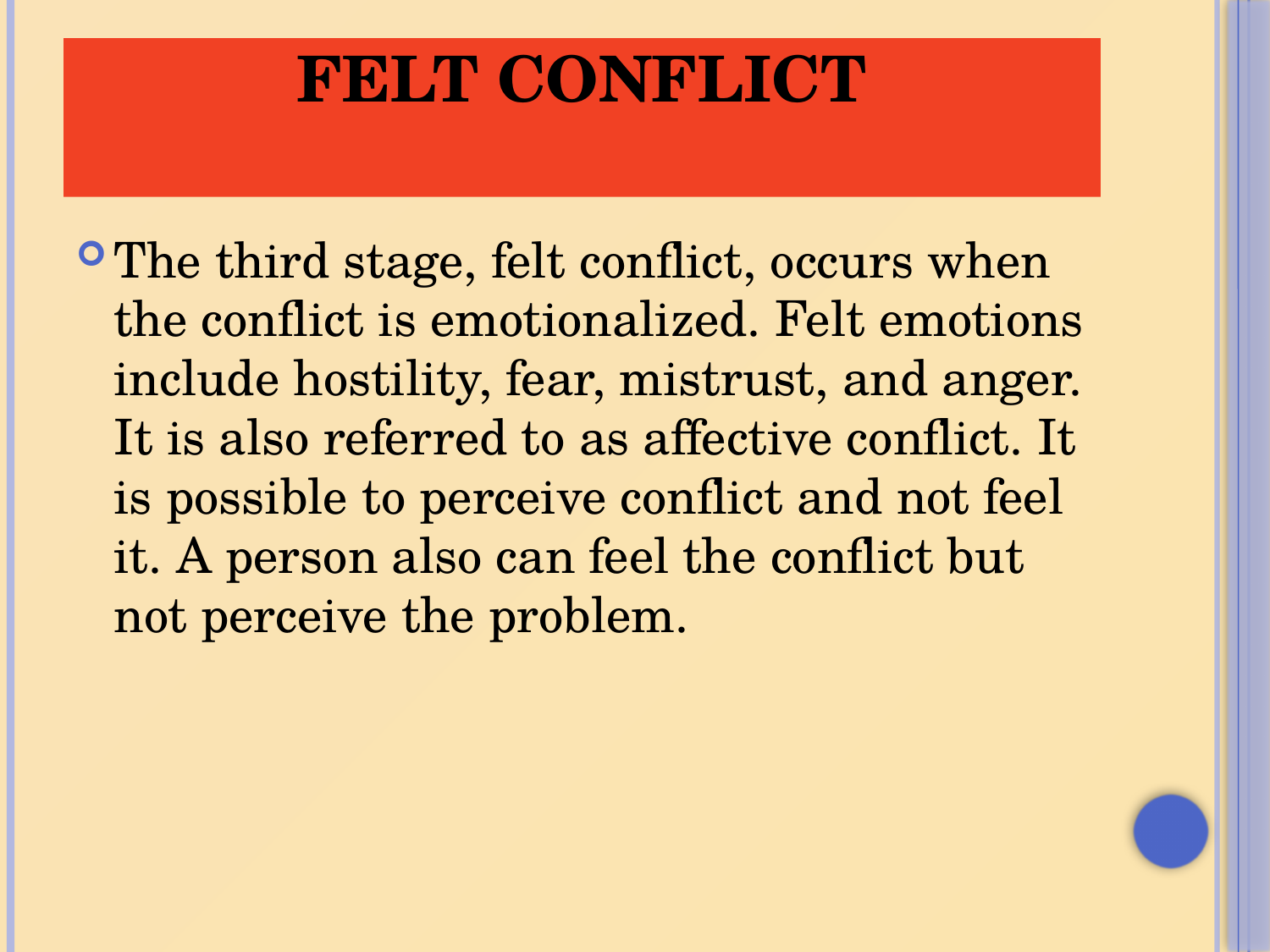

# Felt conflict
The third stage, felt conflict, occurs when the conflict is emotionalized. Felt emotions include hostility, fear, mistrust, and anger. It is also referred to as affective conflict. It is possible to perceive conflict and not feel it. A person also can feel the conflict but not perceive the problem.